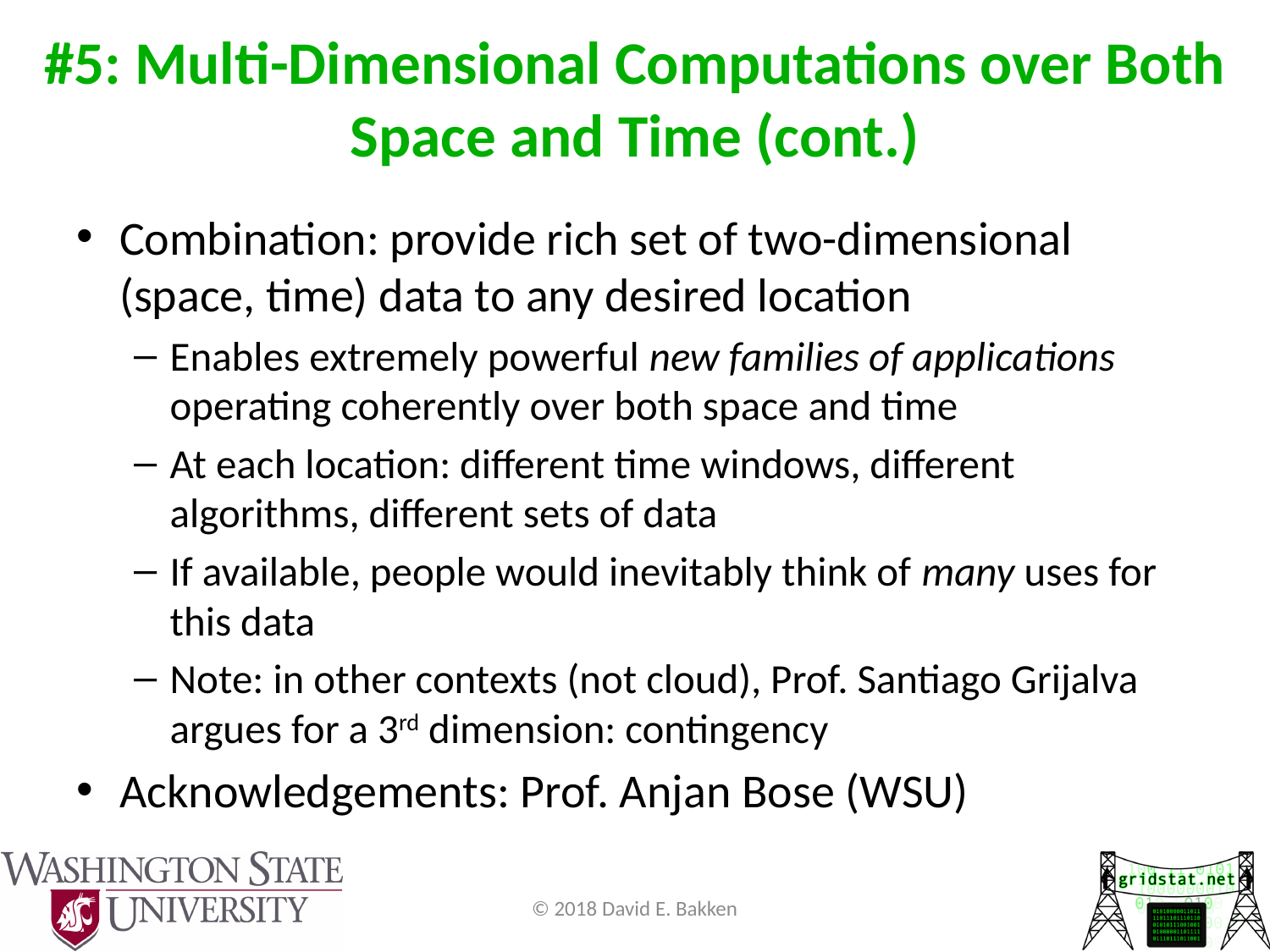

# #5: Multi-Dimensional Computations over Both Space and Time (cont.)
Combination: provide rich set of two-dimensional (space, time) data to any desired location
Enables extremely powerful new families of applications operating coherently over both space and time
At each location: different time windows, different algorithms, different sets of data
If available, people would inevitably think of many uses for this data
Note: in other contexts (not cloud), Prof. Santiago Grijalva argues for a 3rd dimension: contingency
Acknowledgements: Prof. Anjan Bose (WSU)

© 2018 David E. Bakken